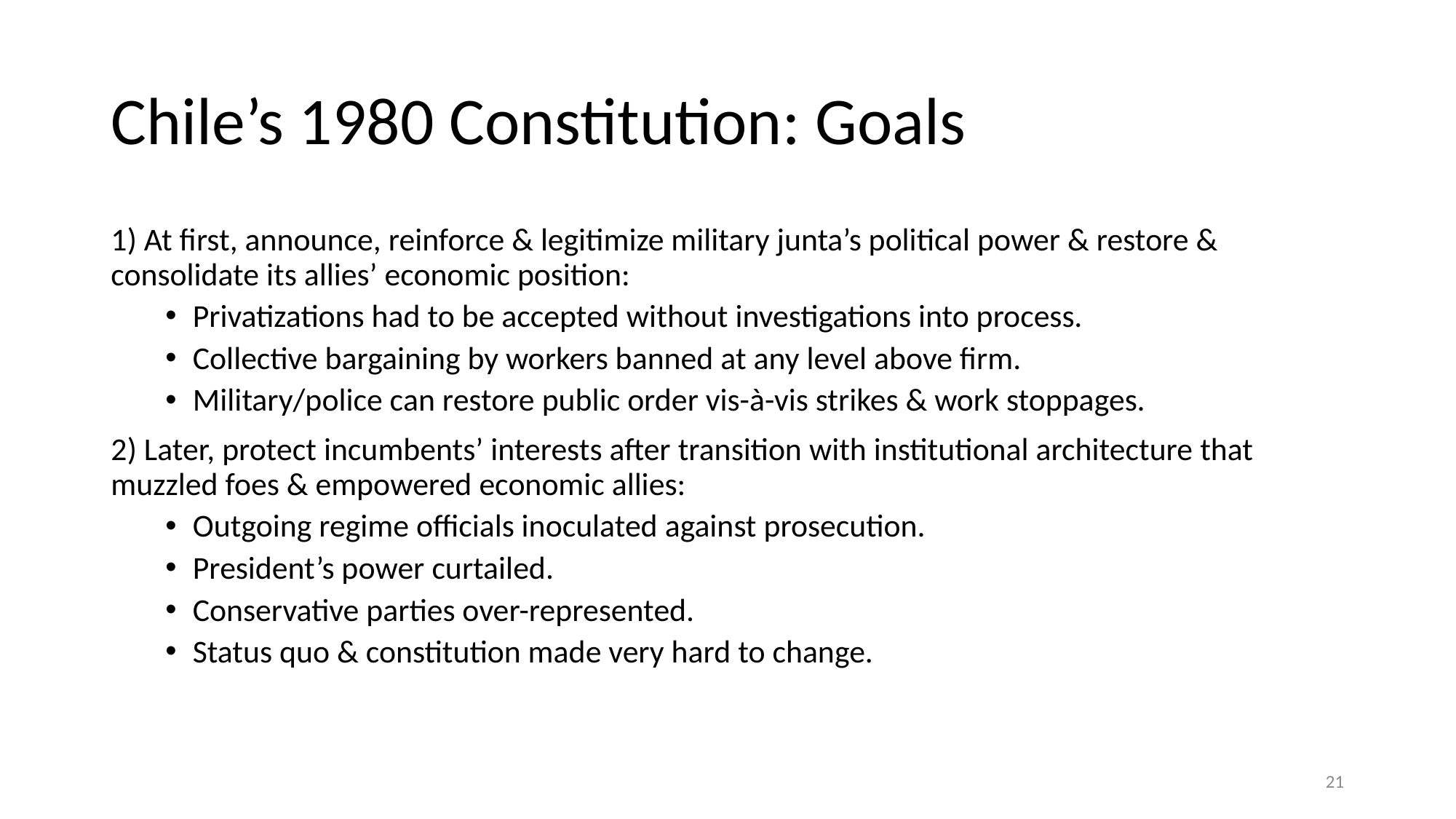

# Chile’s 1980 Constitution: Goals
1) At first, announce, reinforce & legitimize military junta’s political power & restore & consolidate its allies’ economic position:
Privatizations had to be accepted without investigations into process.
Collective bargaining by workers banned at any level above firm.
Military/police can restore public order vis-à-vis strikes & work stoppages.
2) Later, protect incumbents’ interests after transition with institutional architecture that muzzled foes & empowered economic allies:
Outgoing regime officials inoculated against prosecution.
President’s power curtailed.
Conservative parties over-represented.
Status quo & constitution made very hard to change.
21